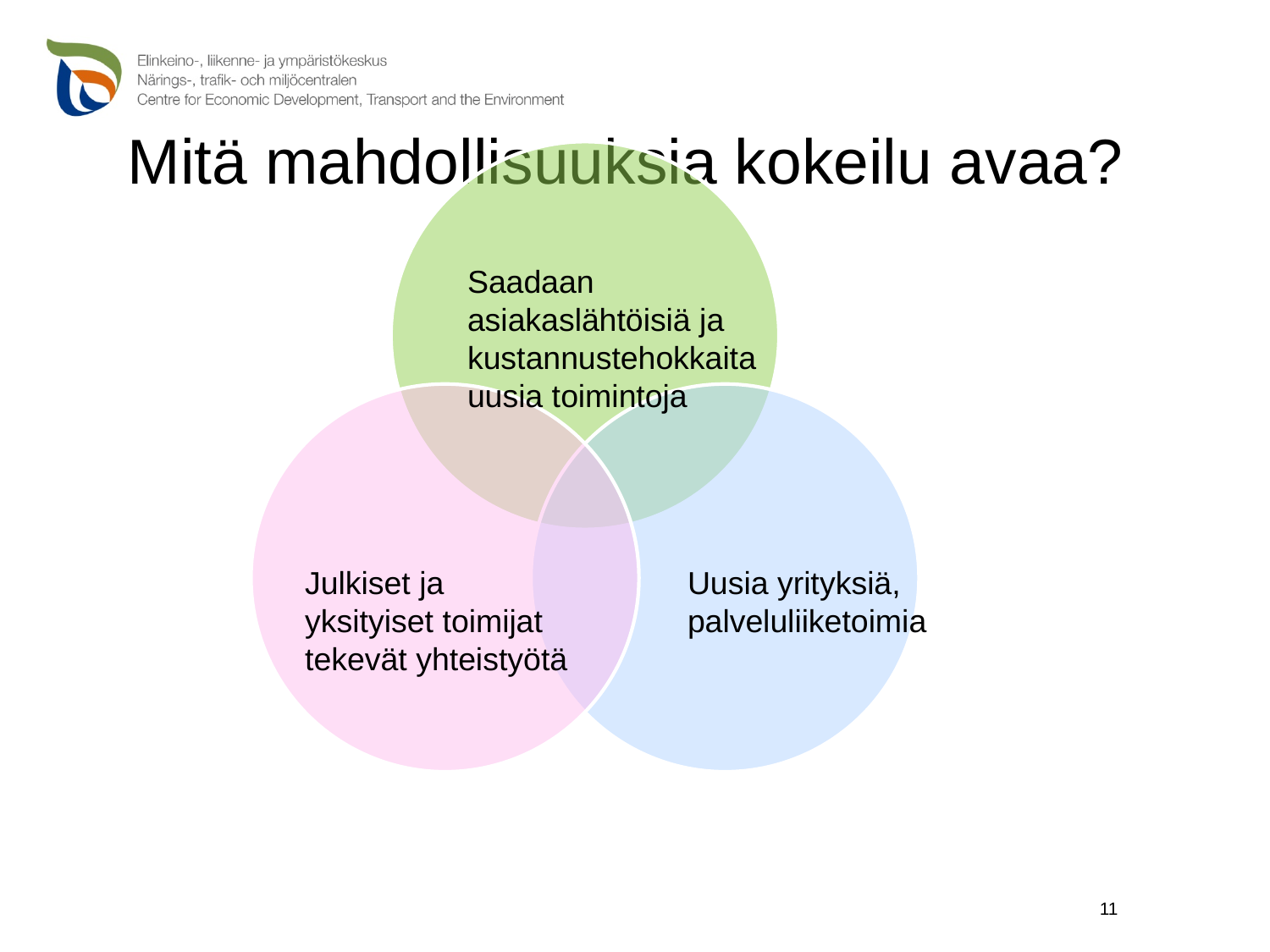

# Mitä mahdollisuuksia kokeilu avaa?

Saadaan asiakaslähtöisiä ja kustannustehokkaita uusia toimintoja

Julkiset ja yksityiset toimijat tekevät yhteistyötä
Uusia yrityksiä, palveluliiketoimia
11